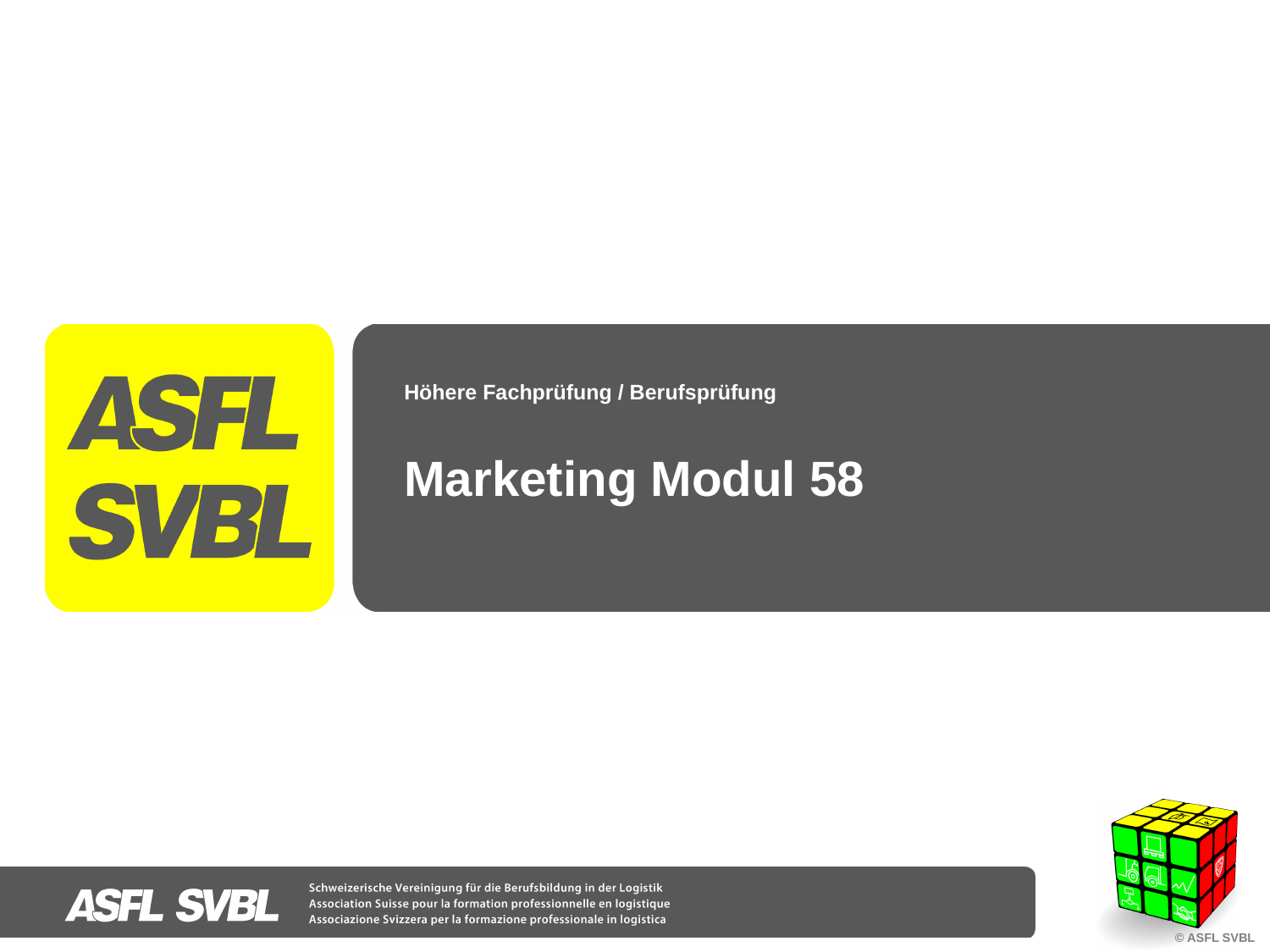

Höhere Fachprüfung / Berufsprüfung
Marketing Modul 58